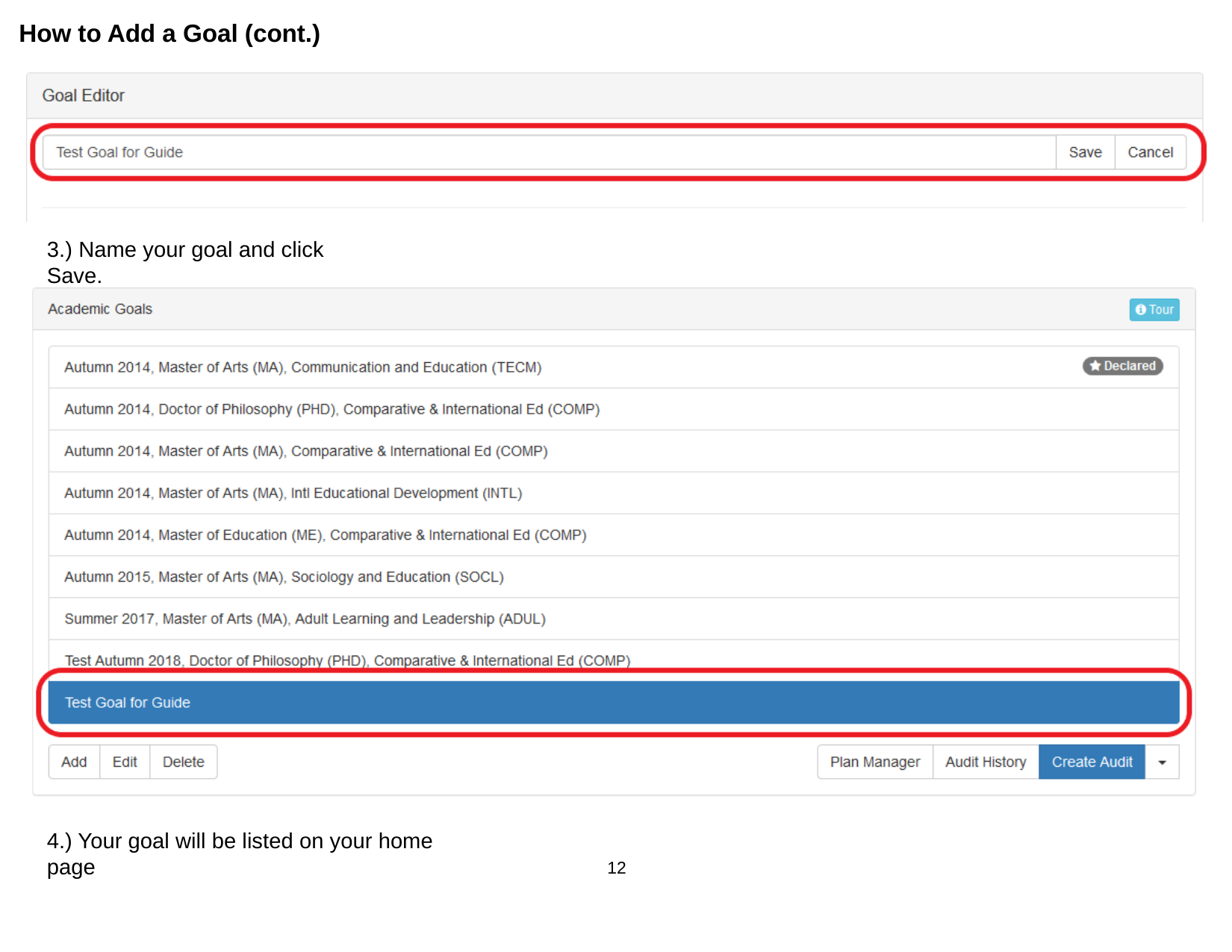

How to Add a Goal (cont.)

3.) Name your goal and click Save.

4.) Your goal will be listed on your home page
12